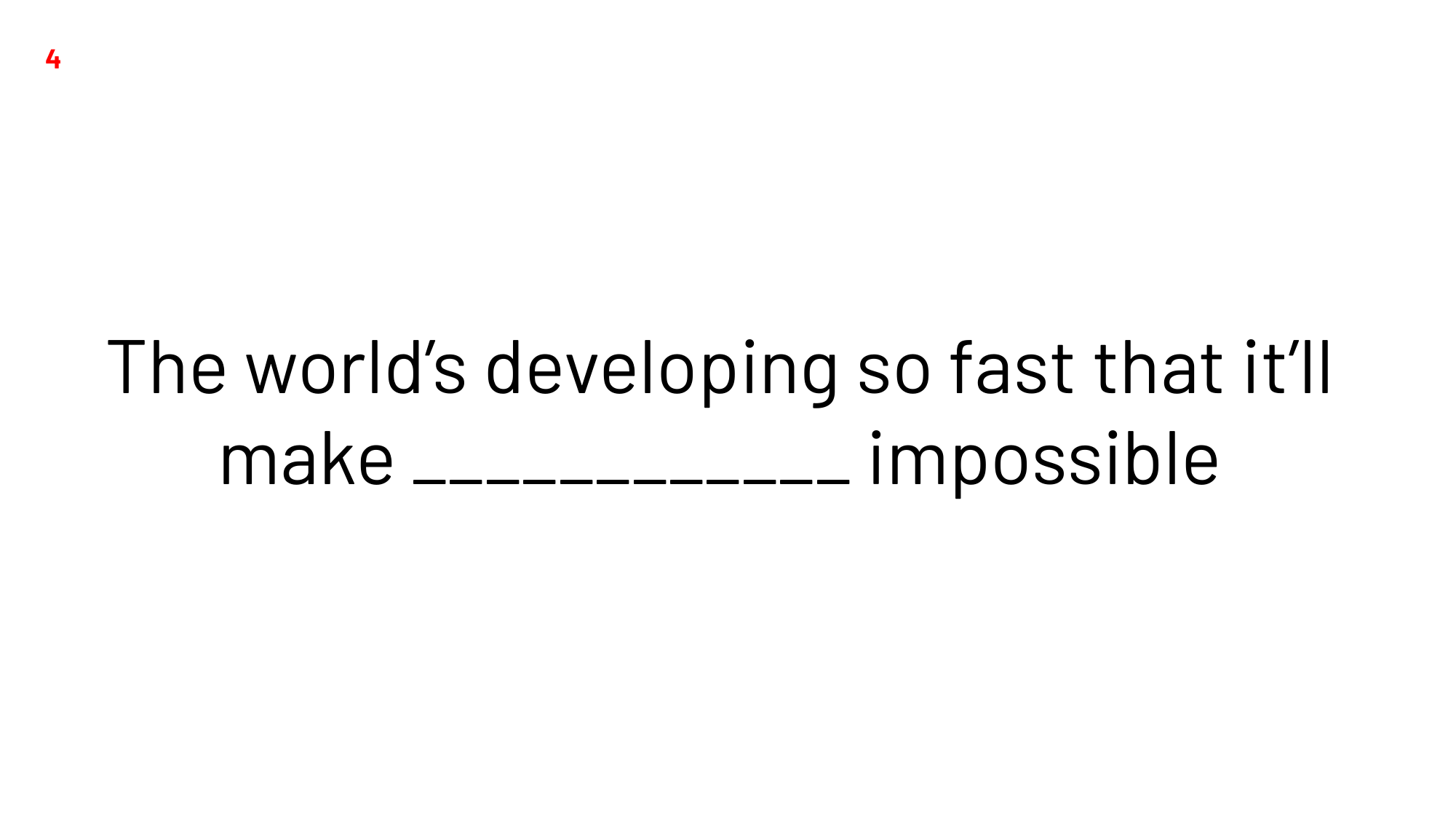

4
The world’s developing so fast that it’ll  make ____________ impossible